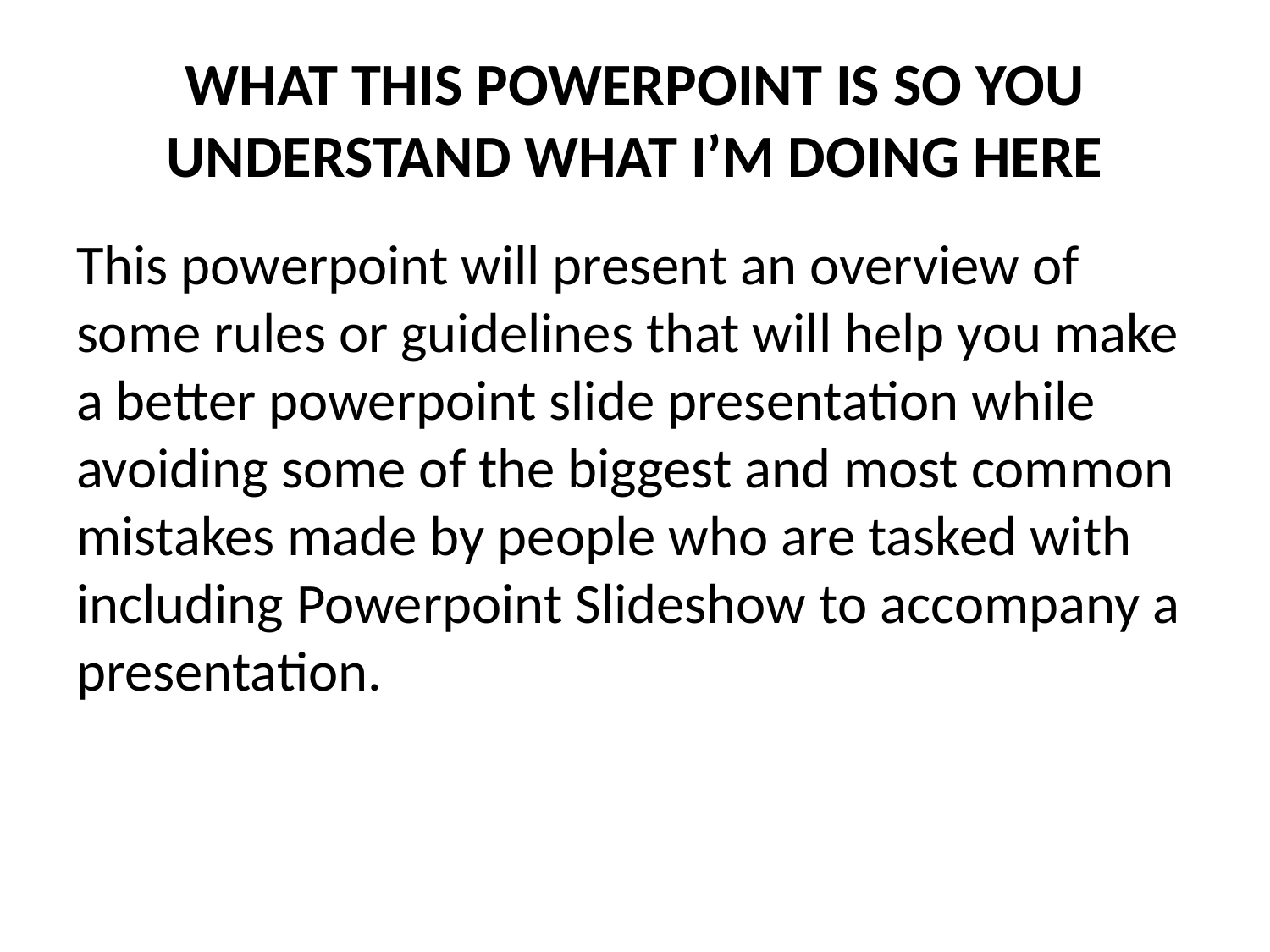

# WHAT THIS POWERPOINT IS SO YOU UNDERSTAND WHAT I’M DOING HERE
This powerpoint will present an overview of some rules or guidelines that will help you make a better powerpoint slide presentation while avoiding some of the biggest and most common mistakes made by people who are tasked with including Powerpoint Slideshow to accompany a presentation.